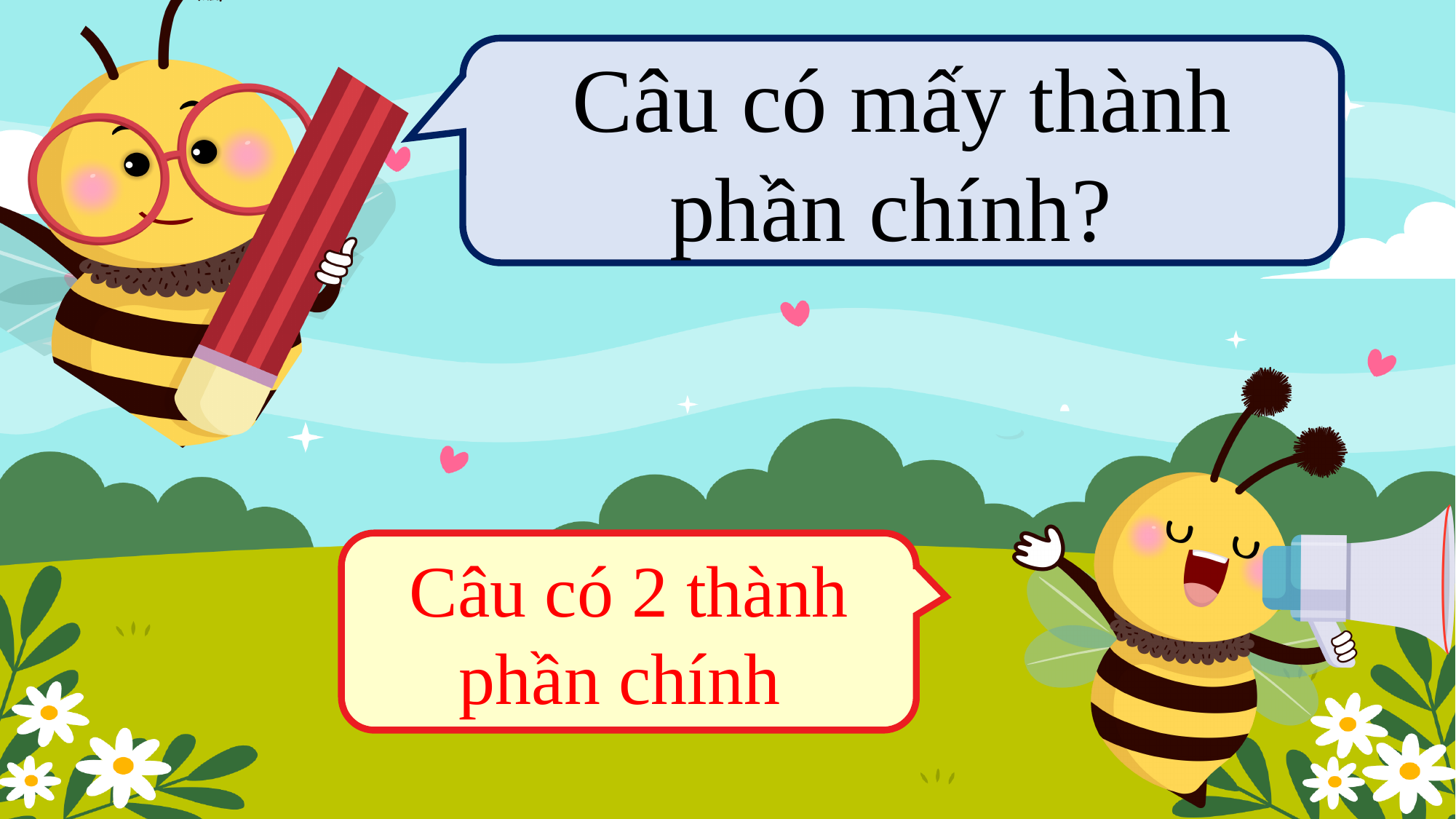

Câu có mấy thành phần chính?

Câu có 2 thành phần chính